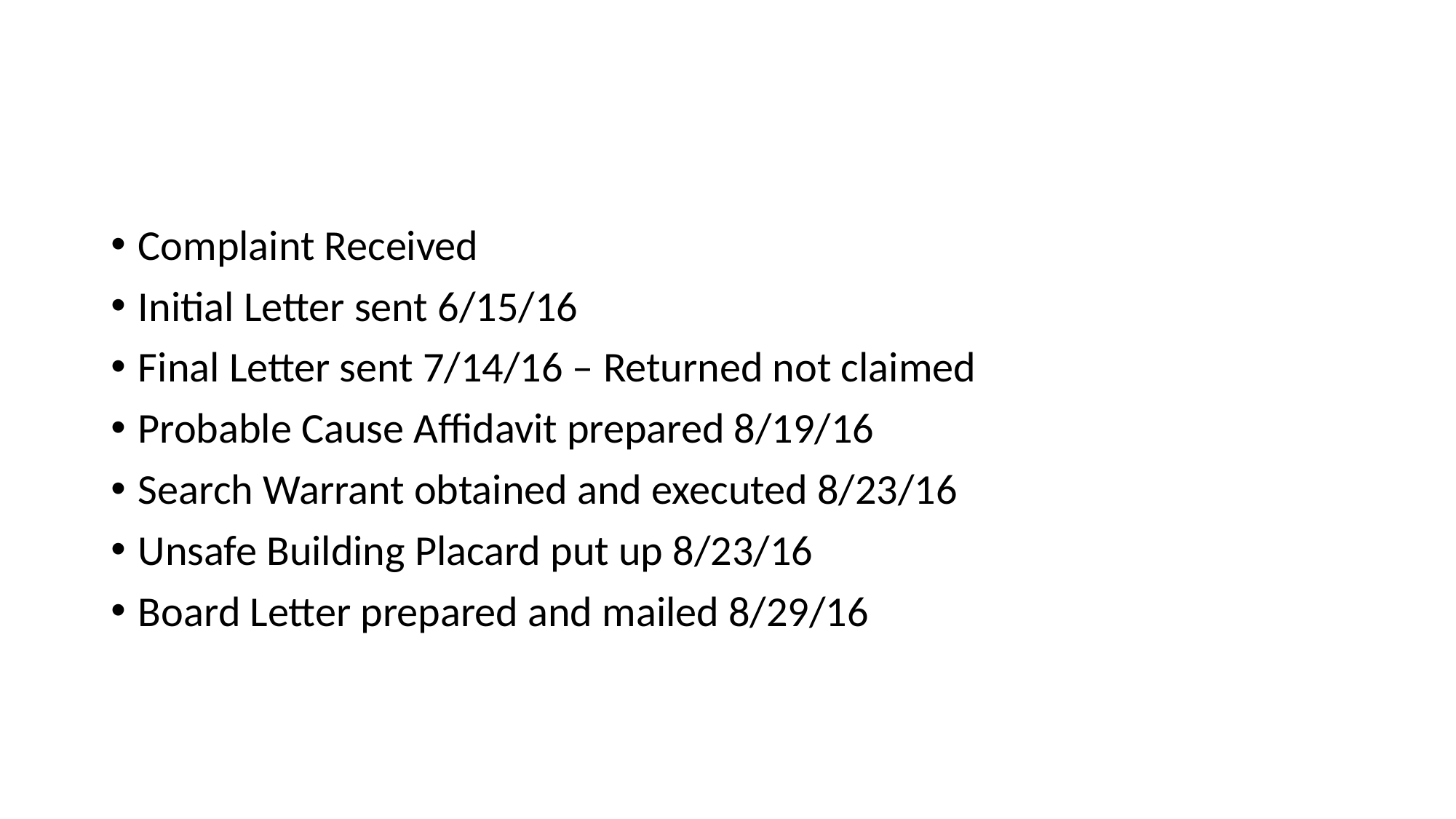

#
Complaint Received
Initial Letter sent 6/15/16
Final Letter sent 7/14/16 – Returned not claimed
Probable Cause Affidavit prepared 8/19/16
Search Warrant obtained and executed 8/23/16
Unsafe Building Placard put up 8/23/16
Board Letter prepared and mailed 8/29/16